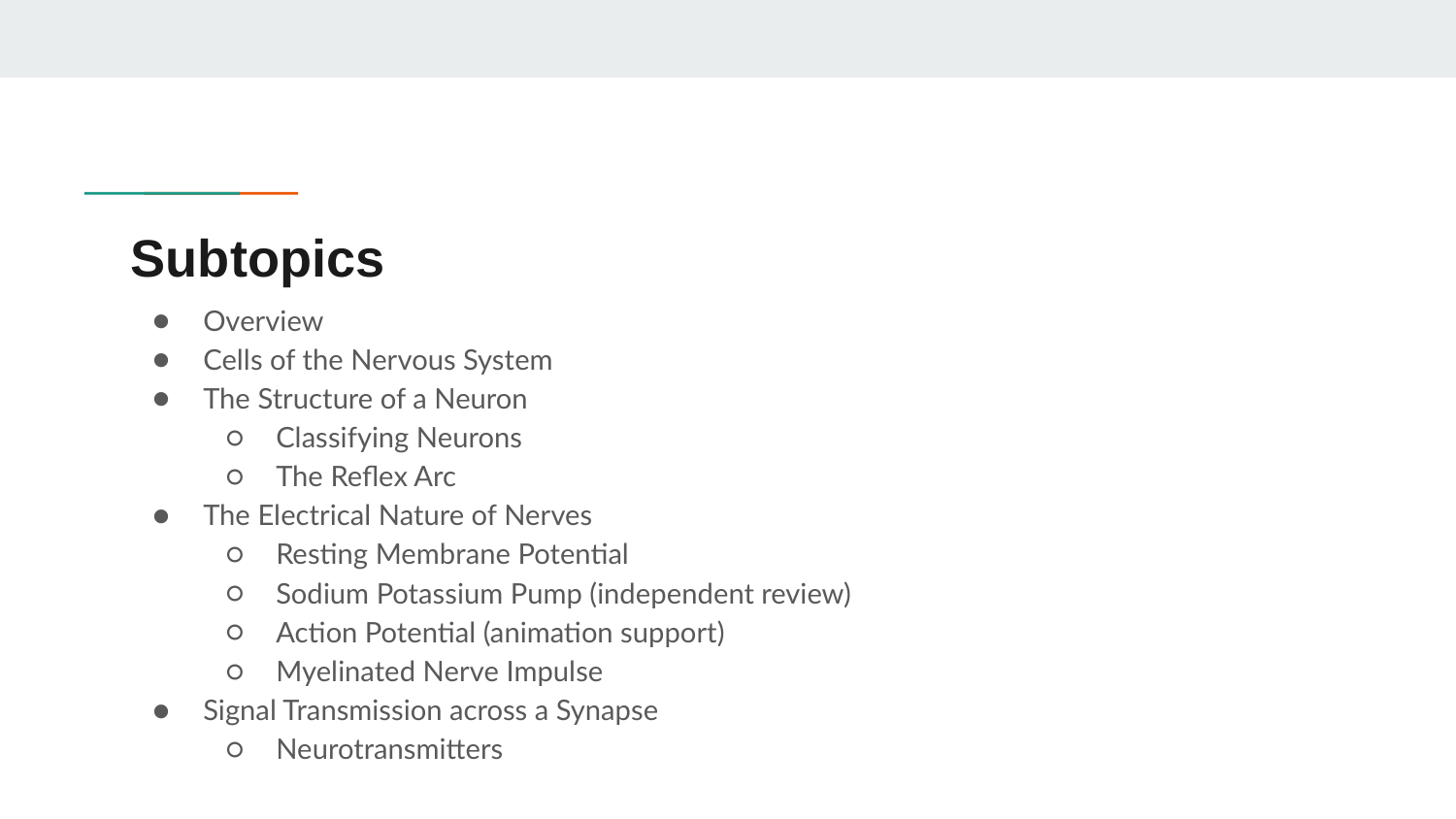

# Subtopics
Overview
Cells of the Nervous System
The Structure of a Neuron
Classifying Neurons
The Reflex Arc
The Electrical Nature of Nerves
Resting Membrane Potential
Sodium Potassium Pump (independent review)
Action Potential (animation support)
Myelinated Nerve Impulse
Signal Transmission across a Synapse
Neurotransmitters